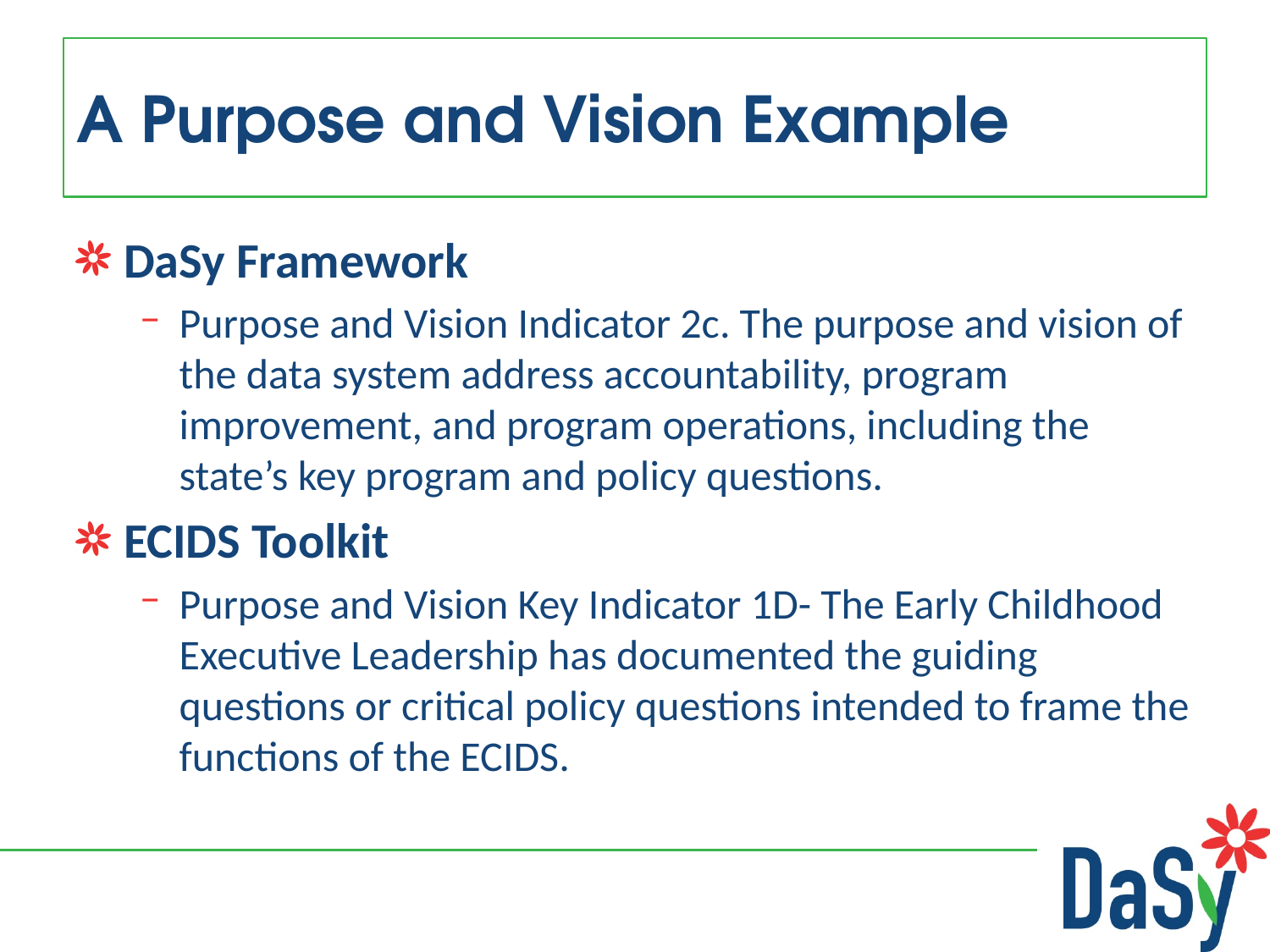

# A Purpose and Vision Example
DaSy Framework
Purpose and Vision Indicator 2c. The purpose and vision of the data system address accountability, program improvement, and program operations, including the state’s key program and policy questions.
ECIDS Toolkit
Purpose and Vision Key Indicator 1D- The Early Childhood Executive Leadership has documented the guiding questions or critical policy questions intended to frame the functions of the ECIDS.